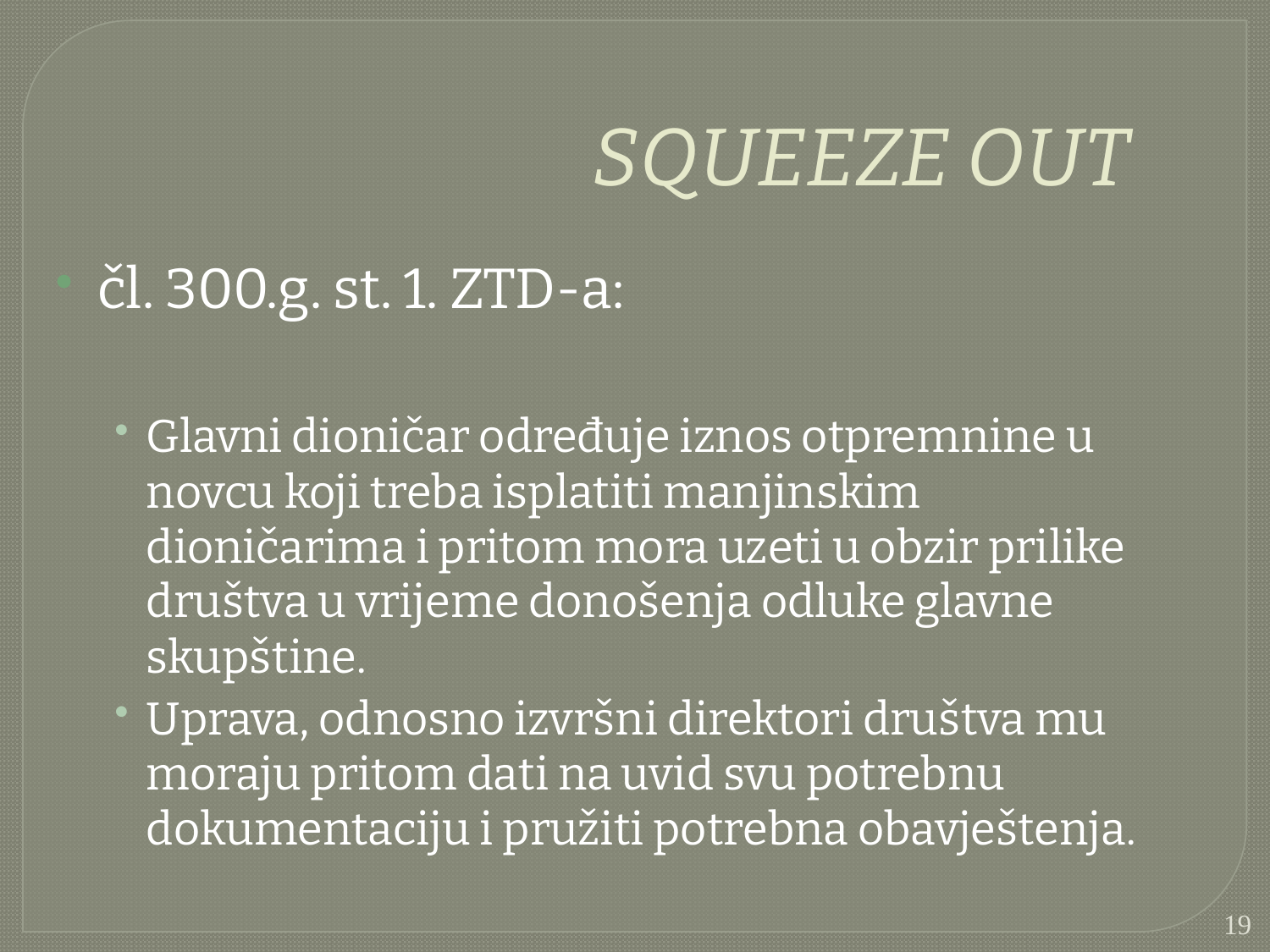

SQUEEZE OUT
čl. 300.g. st. 1. ZTD-a:

Glavni dioničar određuje iznos otpremnine u novcu koji treba isplatiti manjinskim dioničarima i pritom mora uzeti u obzir prilike društva u vrijeme donošenja odluke glavne skupštine.
Uprava, odnosno izvršni direktori društva mu moraju pritom dati na uvid svu potrebnu dokumentaciju i pružiti potrebna obavještenja.
19